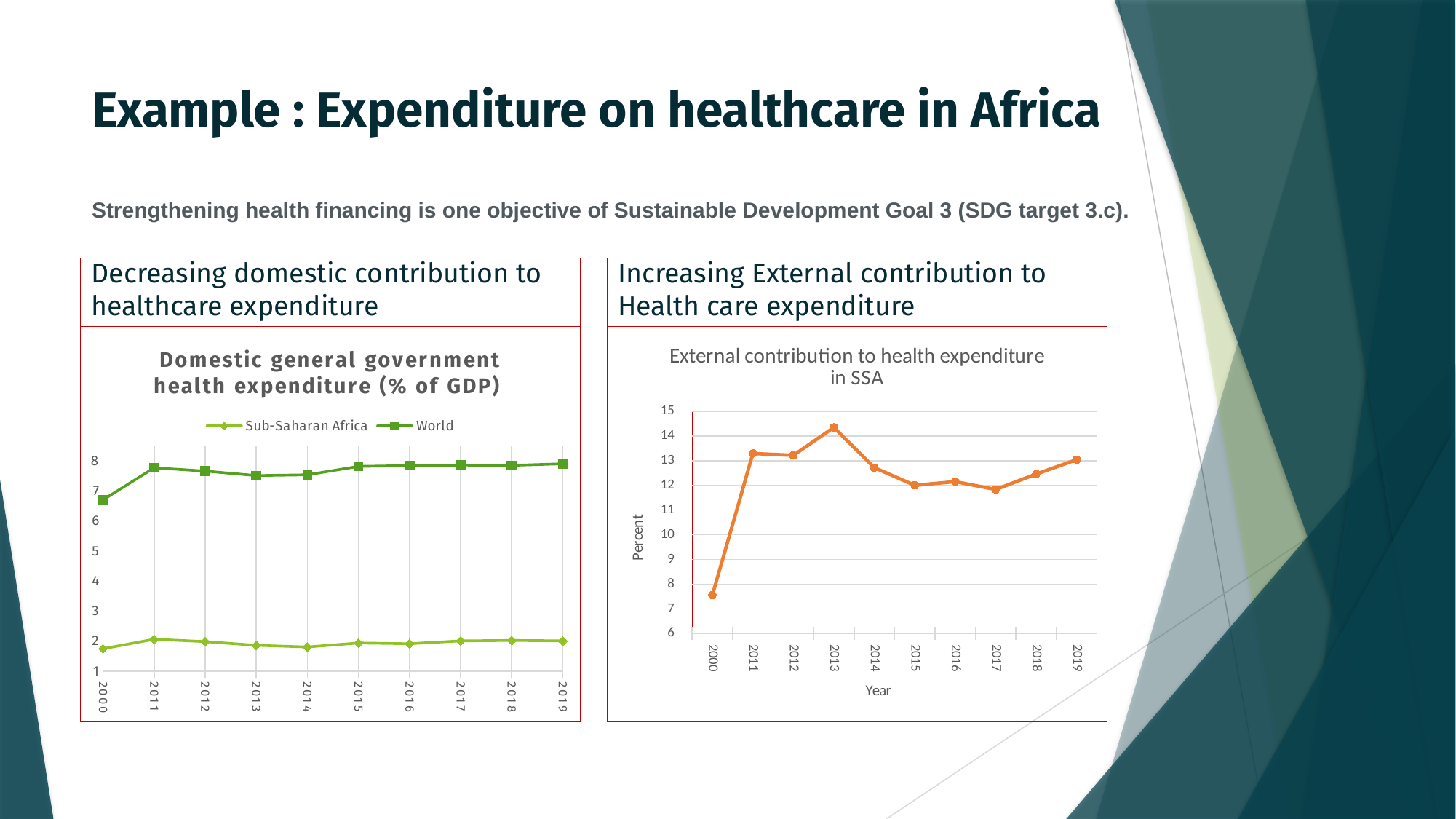

# Example : Expenditure on healthcare in Africa Strengthening health financing is one objective of Sustainable Development Goal 3 (SDG target 3.c).
Decreasing domestic contribution to healthcare expenditure
Increasing External contribution to Health care expenditure

### Chart: Domestic general government health expenditure (% of GDP)

| Category |  |  |
|---|---|---|
| 2000 | 1.74676181917536 | 4.956998885536938 |
| 2011 | 2.062303285510926 | 5.708119076619267 |
| 2012 | 1.9840122824289153 | 5.6793335822985505 |
| 2013 | 1.861043548275187 | 5.652104375948905 |
| 2014 | 1.8049593234978156 | 5.734514067470975 |
| 2015 | 1.9385972648167926 | 5.879032475858287 |
| 2016 | 1.9142754694337765 | 5.93140977363614 |
| 2017 | 2.008921849343086 | 5.853382355746926 |
| 2018 | 2.022458989593476 | 5.830287492087678 |
| 2019 | 2.009732430900313 | 5.895631675879686 |

### Chart: External contribution to health expenditure in SSA

| Category |  |
|---|---|
| 2000 | 7.55762870377262 |
| 2011 | 13.289650619505068 |
| 2012 | 13.215025640553357 |
| 2013 | 14.34478816756625 |
| 2014 | 12.716858767387818 |
| 2015 | 12.00085160967972 |
| 2016 | 12.150820587609333 |
| 2017 | 11.83071653508111 |
| 2018 | 12.457980941581289 |
| 2019 | 13.03937556597791 |